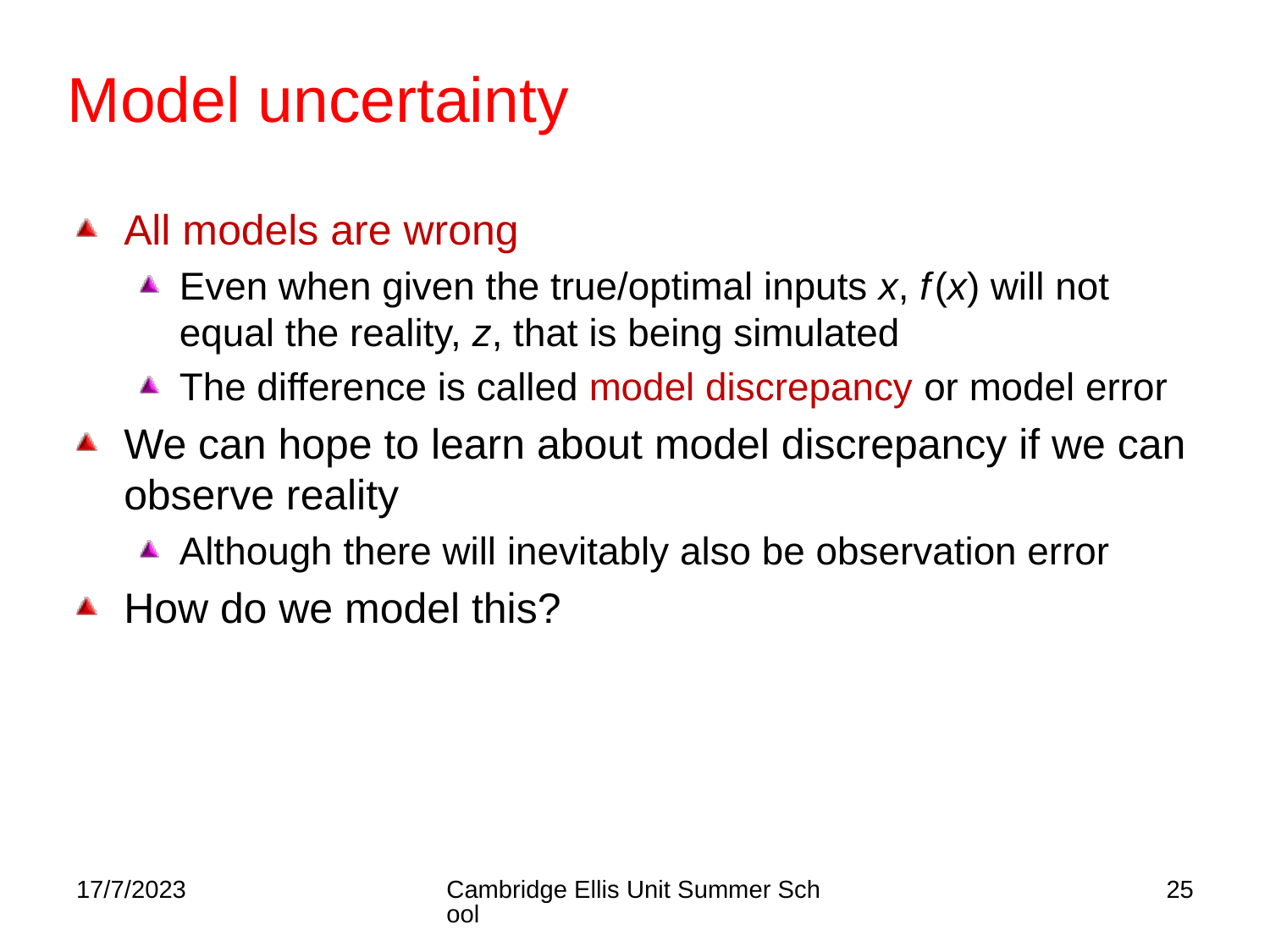

# Model uncertainty
All models are wrong
Even when given the true/optimal inputs x, f (x) will not equal the reality, z, that is being simulated
The difference is called model discrepancy or model error
We can hope to learn about model discrepancy if we can observe reality
Although there will inevitably also be observation error
How do we model this?
17/7/2023
Cambridge Ellis Unit Summer School
25